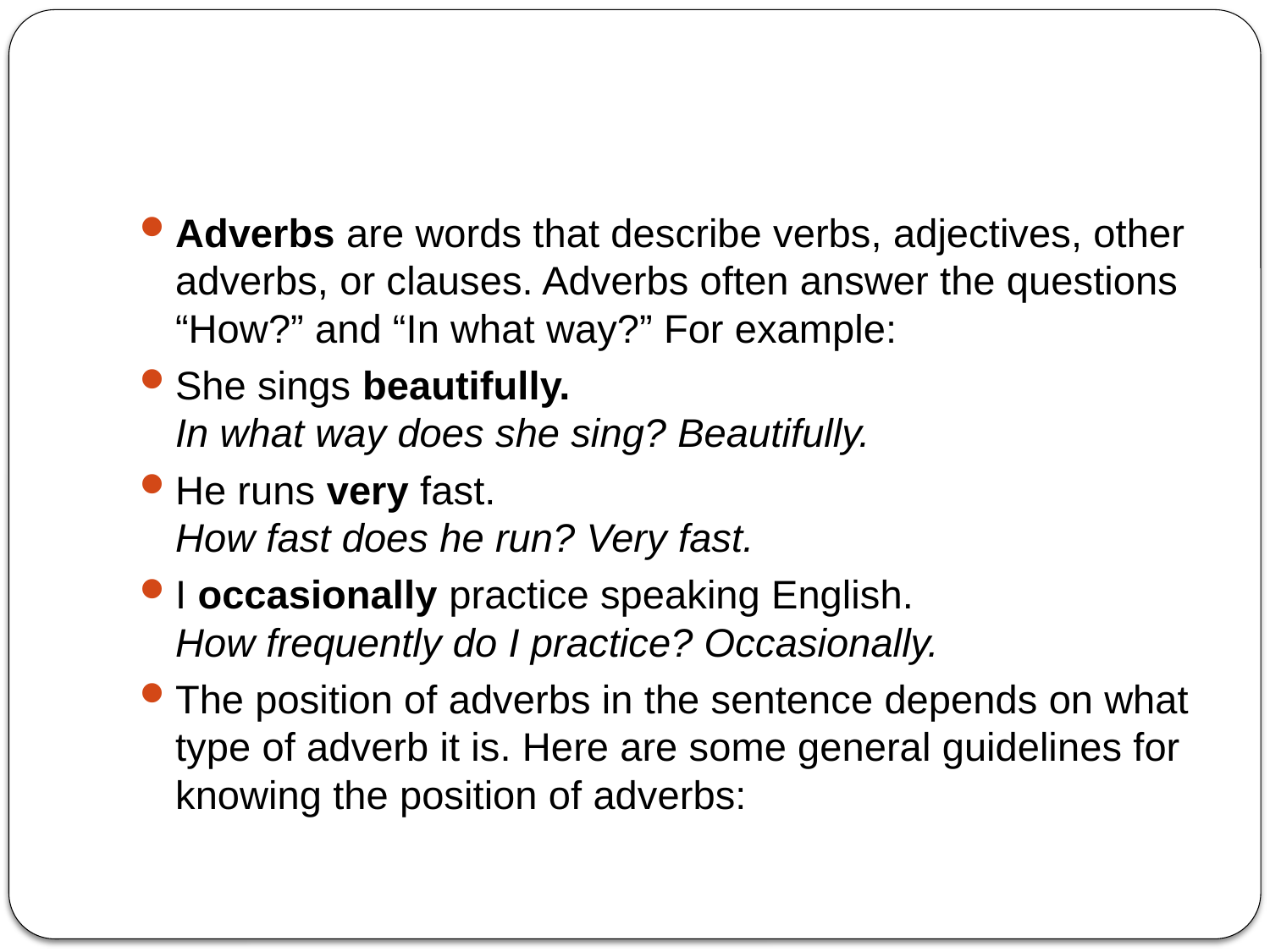

Adverbs are words that describe verbs, adjectives, other adverbs, or clauses. Adverbs often answer the questions “How?” and “In what way?” For example:
She sings beautifully.
In what way does she sing? Beautifully.
He runs very fast.
How fast does he run? Very fast.
I occasionally practice speaking English.
How frequently do I practice? Occasionally.
The position of adverbs in the sentence depends on what type of adverb it is. Here are some general guidelines for knowing the position of adverbs: